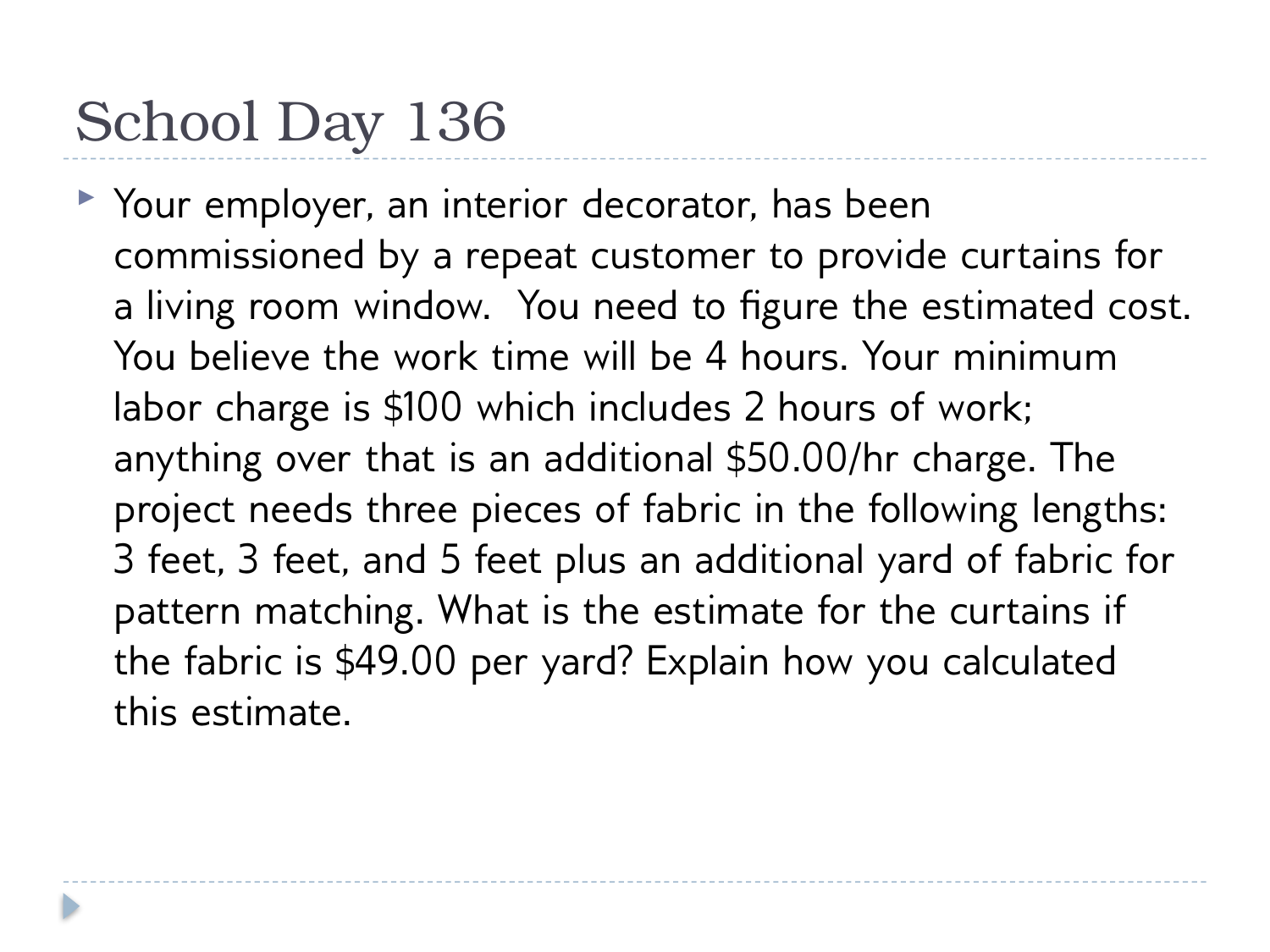

# School Day 136
Your employer, an interior decorator, has been commissioned by a repeat customer to provide curtains for a living room window.  You need to figure the estimated cost. You believe the work time will be 4 hours. Your minimum labor charge is $100 which includes 2 hours of work; anything over that is an additional $50.00/hr charge. The project needs three pieces of fabric in the following lengths: 3 feet, 3 feet, and 5 feet plus an additional yard of fabric for pattern matching. What is the estimate for the curtains if the fabric is $49.00 per yard? Explain how you calculated this estimate.